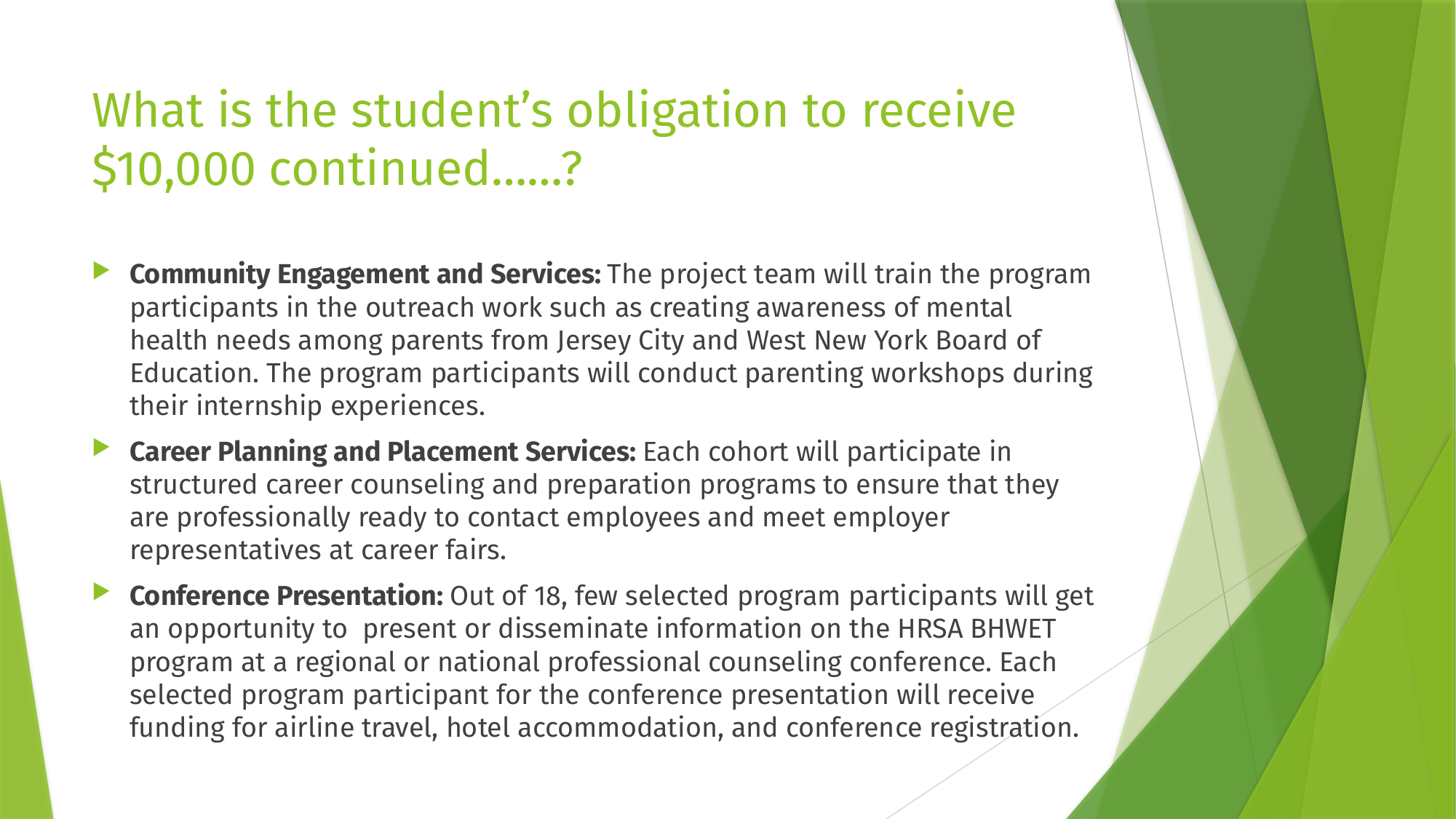

# What is the student’s obligation to receive $10,000 continued……?
Community Engagement and Services: The project team will train the program participants in the outreach work such as creating awareness of mental health needs among parents from Jersey City and West New York Board of Education. The program participants will conduct parenting workshops during their internship experiences.
Career Planning and Placement Services: Each cohort will participate in structured career counseling and preparation programs to ensure that they are professionally ready to contact employees and meet employer representatives at career fairs.
Conference Presentation: Out of 18, few selected program participants will get an opportunity to  present or disseminate information on the HRSA BHWET program at a regional or national professional counseling conference. Each selected program participant for the conference presentation will receive funding for airline travel, hotel accommodation, and conference registration.